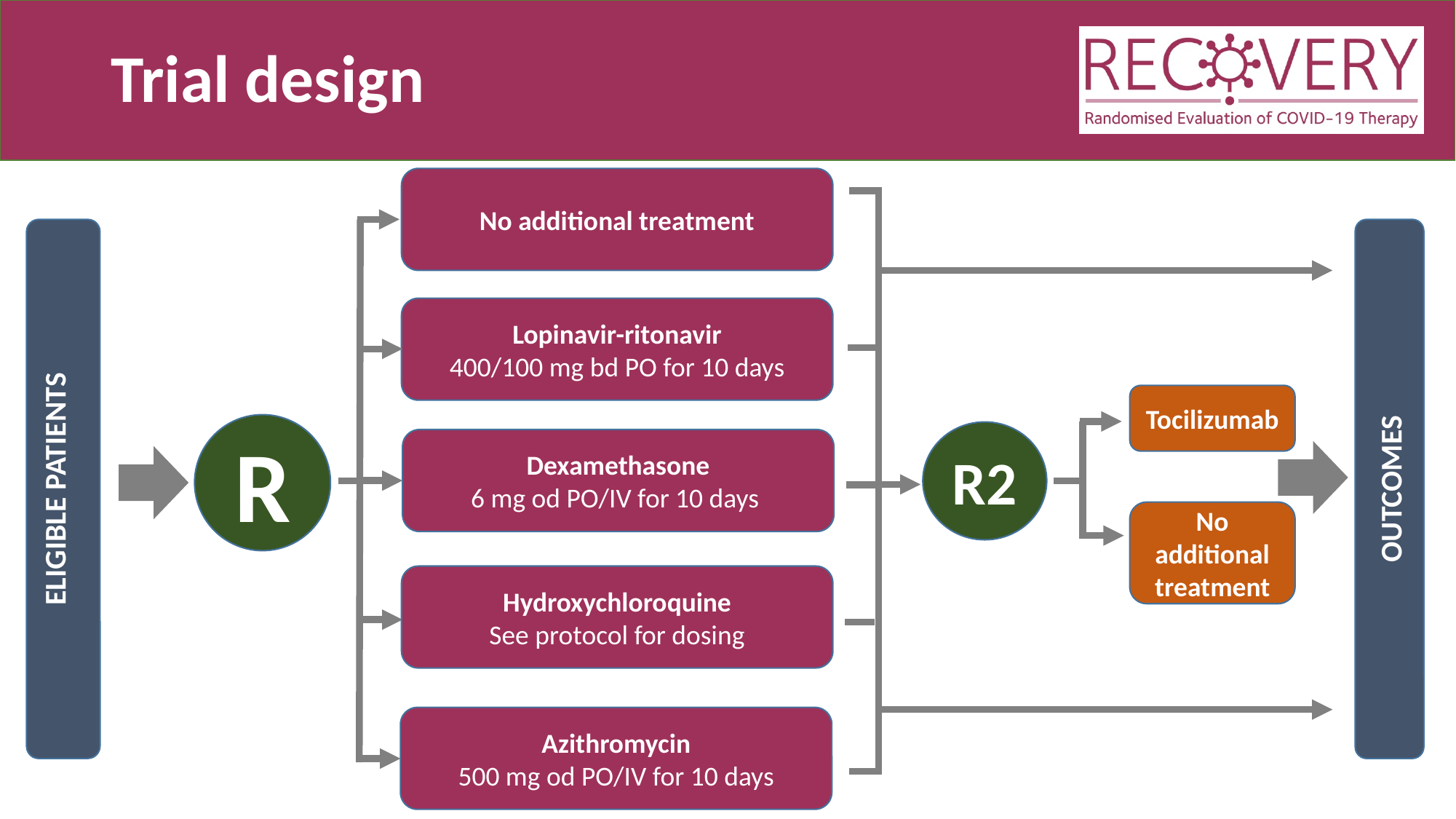

# Trial design
No additional treatment
ELIGIBLE PATIENTS
OUTCOMES
Lopinavir-ritonavir
400/100 mg bd PO for 10 days
Tocilizumab
R
R2
Dexamethasone
6 mg od PO/IV for 10 days

No additional treatment
Hydroxychloroquine
See protocol for dosing
Azithromycin
500 mg od PO/IV for 10 days